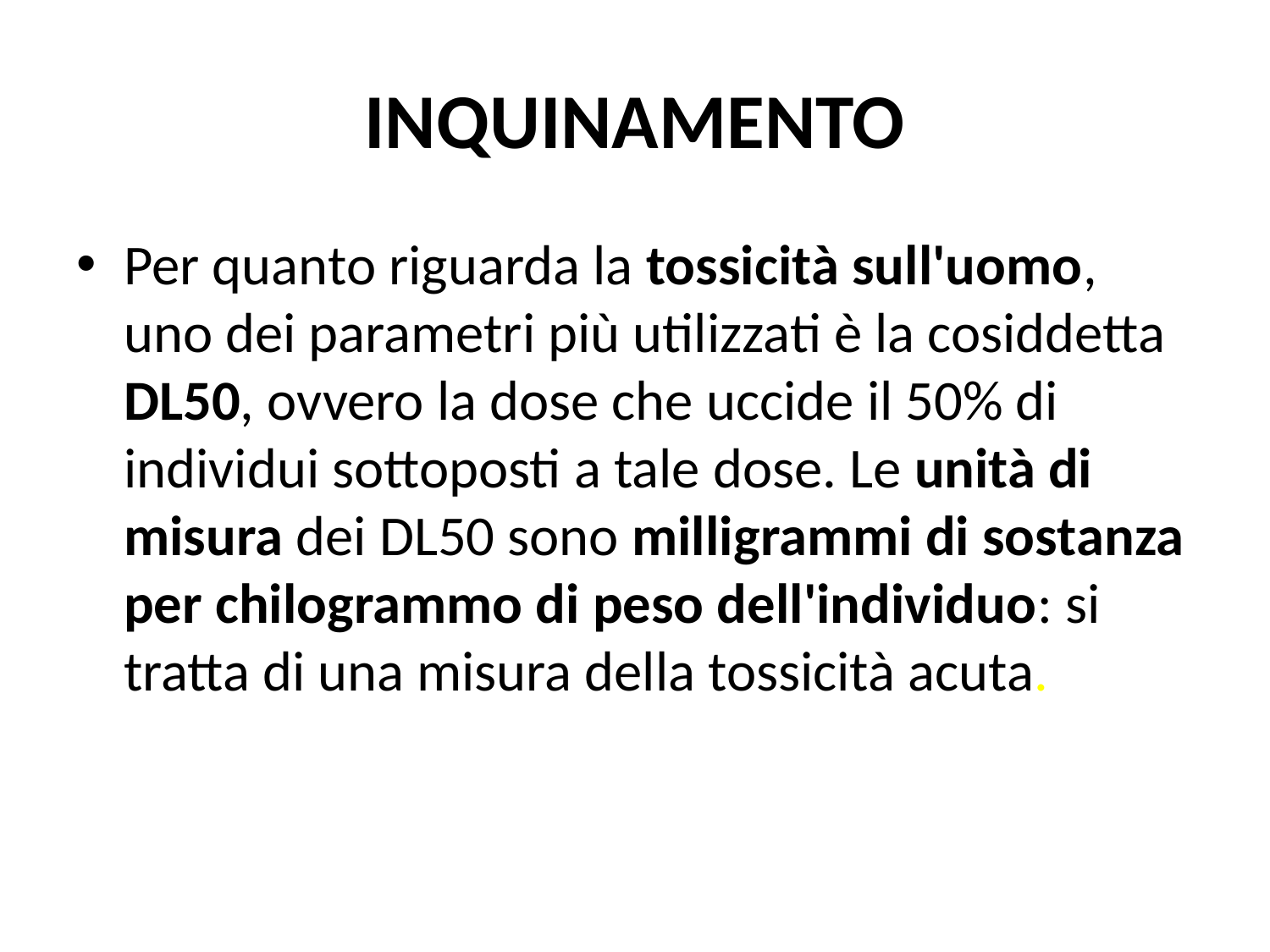

# INQUINAMENTO
Per quanto riguarda la tossicità sull'uomo, uno dei parametri più utilizzati è la cosiddetta DL50, ovvero la dose che uccide il 50% di individui sottoposti a tale dose. Le unità di misura dei DL50 sono milligrammi di sostanza per chilogrammo di peso dell'individuo: si tratta di una misura della tossicità acuta.